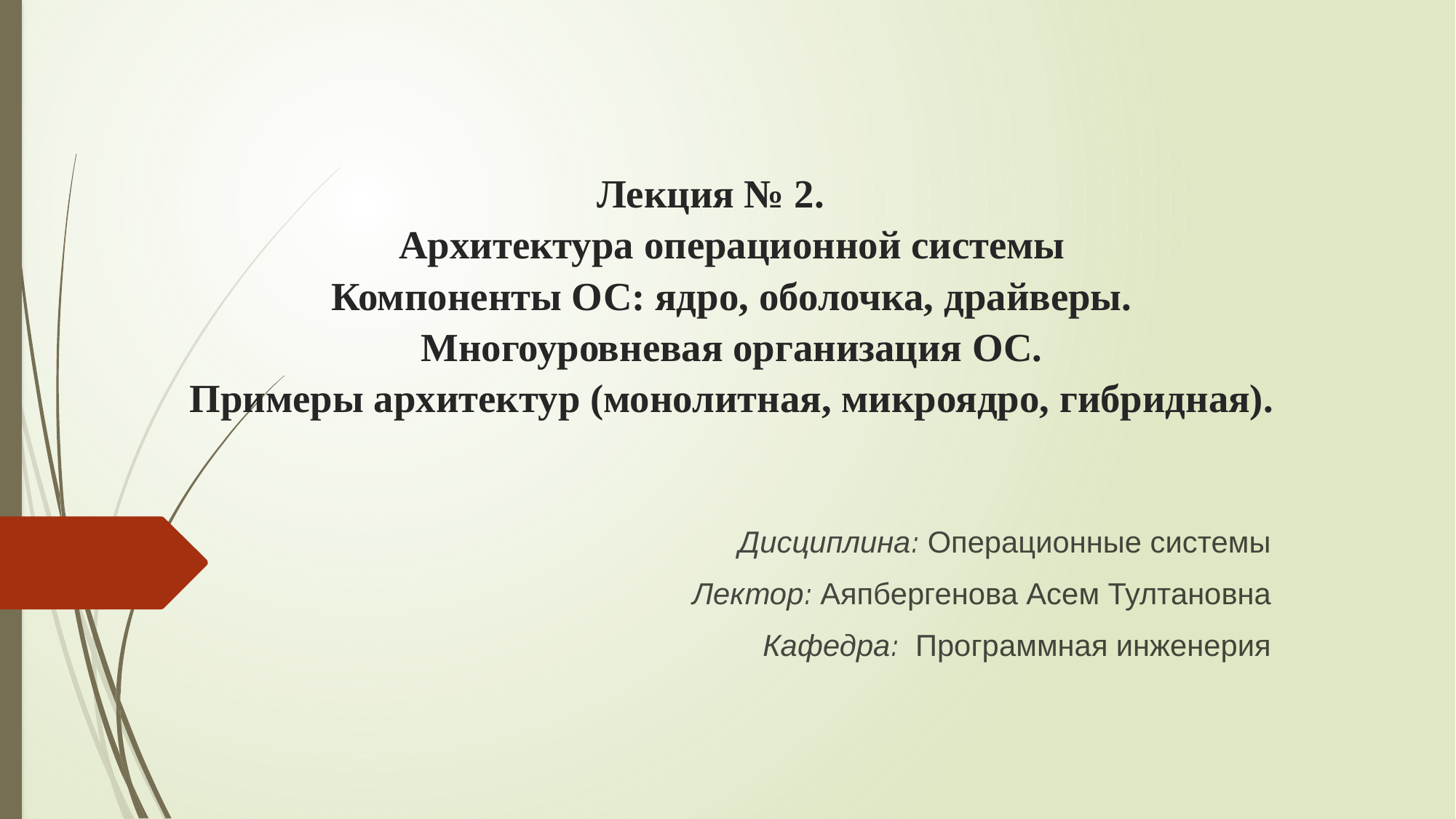

# Лекция № 2. Архитектура операционной системы Компоненты ОС: ядро, оболочка, драйверы. Многоуровневая организация ОС. Примеры архитектур (монолитная, микроядро, гибридная).
Дисциплина: Операционные системы
Лектор: Аяпбергенова Асем Тултановна
Кафедра:  Программная инженерия